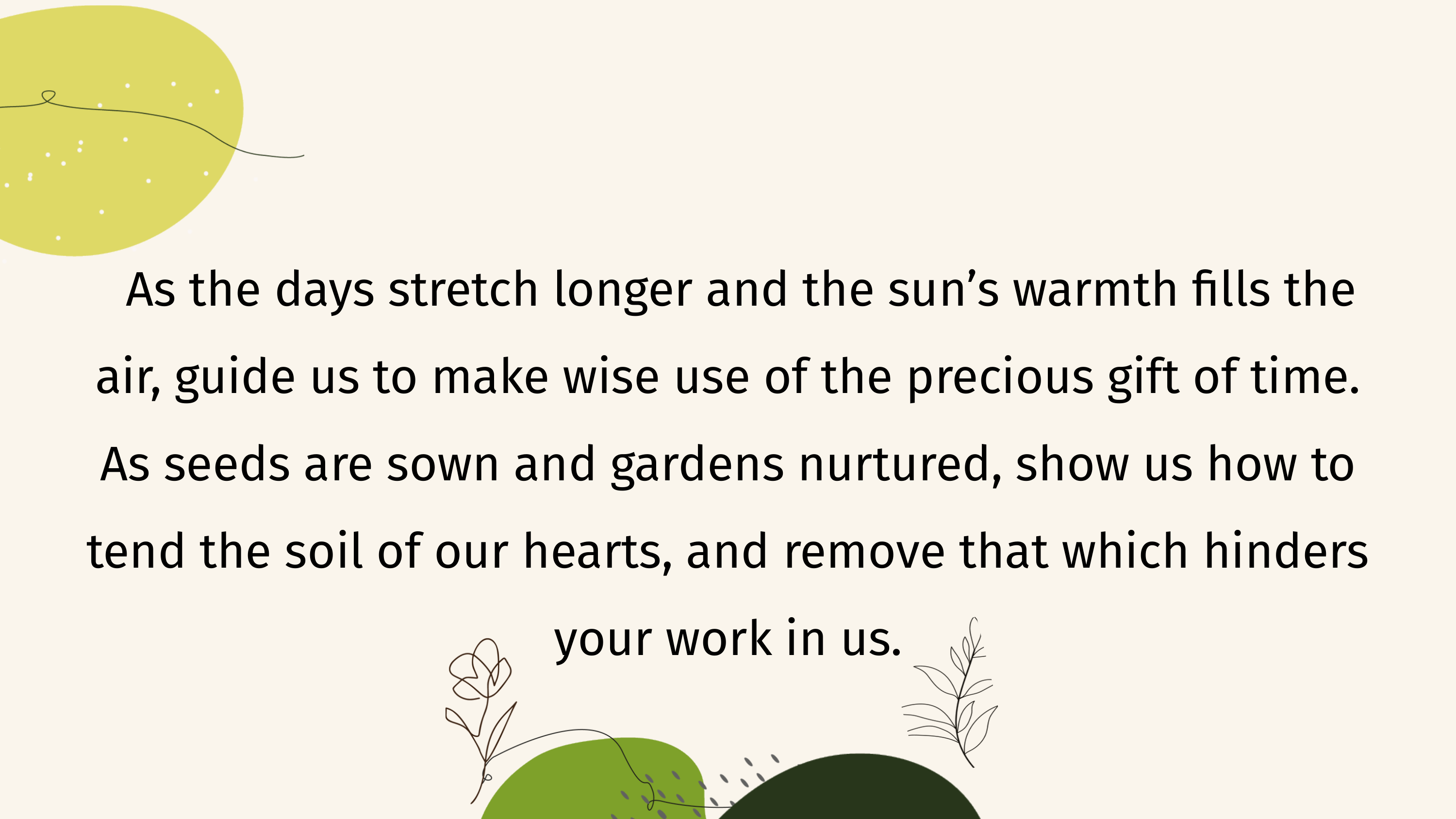

As the days stretch longer and the sun’s warmth fills the air, guide us to make wise use of the precious gift of time.
As seeds are sown and gardens nurtured, show us how to tend the soil of our hearts, and remove that which hinders your work in us.